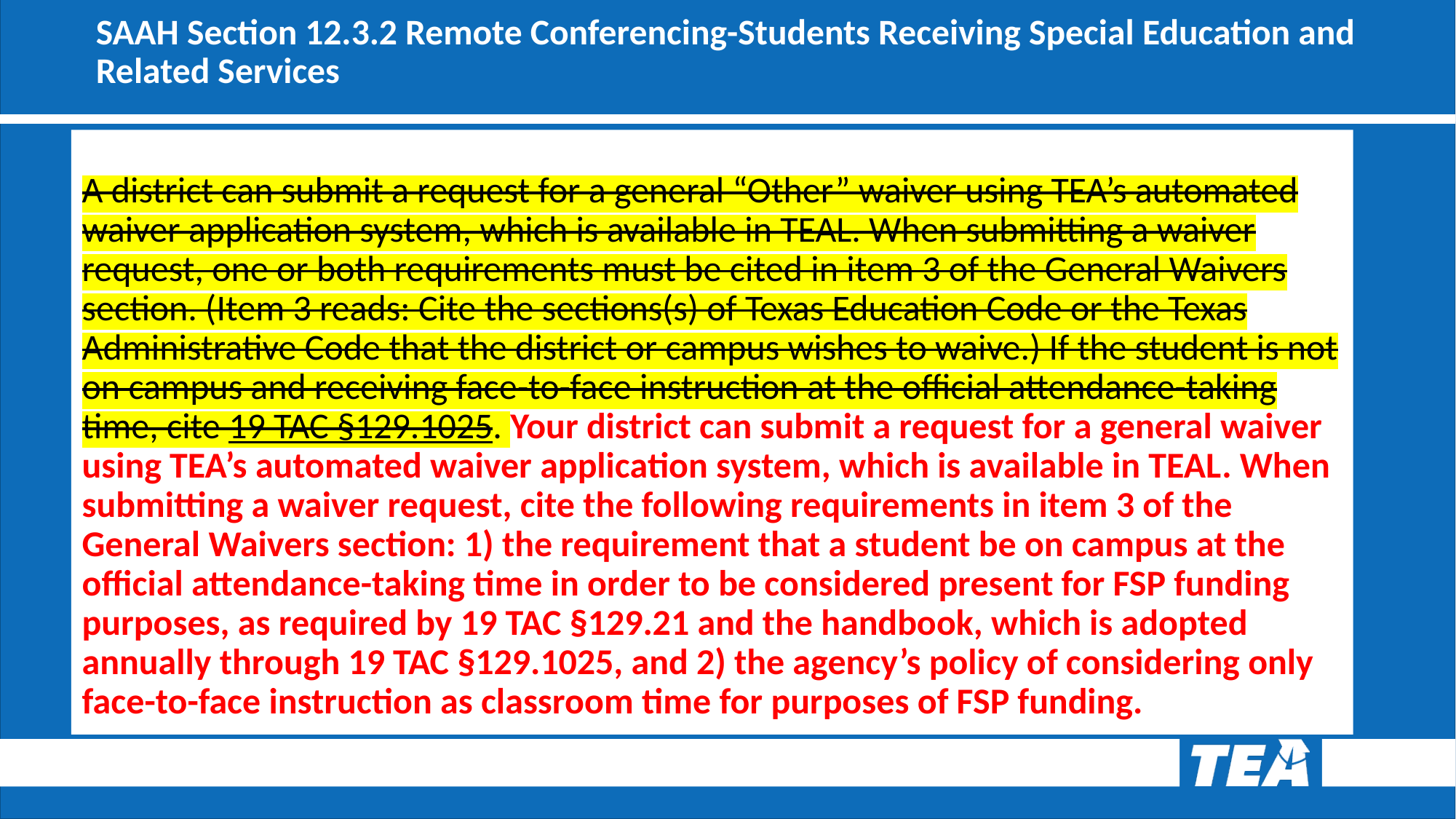

# SAAH Section 12.3.2 Remote Conferencing-Students Receiving Special Education and Related Services 2

A district can submit a request for a general “Other” waiver using TEA’s automated waiver application system, which is available in TEAL. When submitting a waiver request, one or both requirements must be cited in item 3 of the General Waivers section. (Item 3 reads: Cite the sections(s) of Texas Education Code or the Texas Administrative Code that the district or campus wishes to waive.) If the student is not on campus and receiving face-to-face instruction at the official attendance-taking time, cite 19 TAC §129.1025. Your district can submit a request for a general waiver using TEA’s automated waiver application system, which is available in TEAL. When submitting a waiver request, cite the following requirements in item 3 of the General Waivers section: 1) the requirement that a student be on campus at the official attendance-taking time in order to be considered present for FSP funding purposes, as required by 19 TAC §129.21 and the handbook, which is adopted annually through 19 TAC §129.1025, and 2) the agency’s policy of considering only face-to-face instruction as classroom time for purposes of FSP funding.